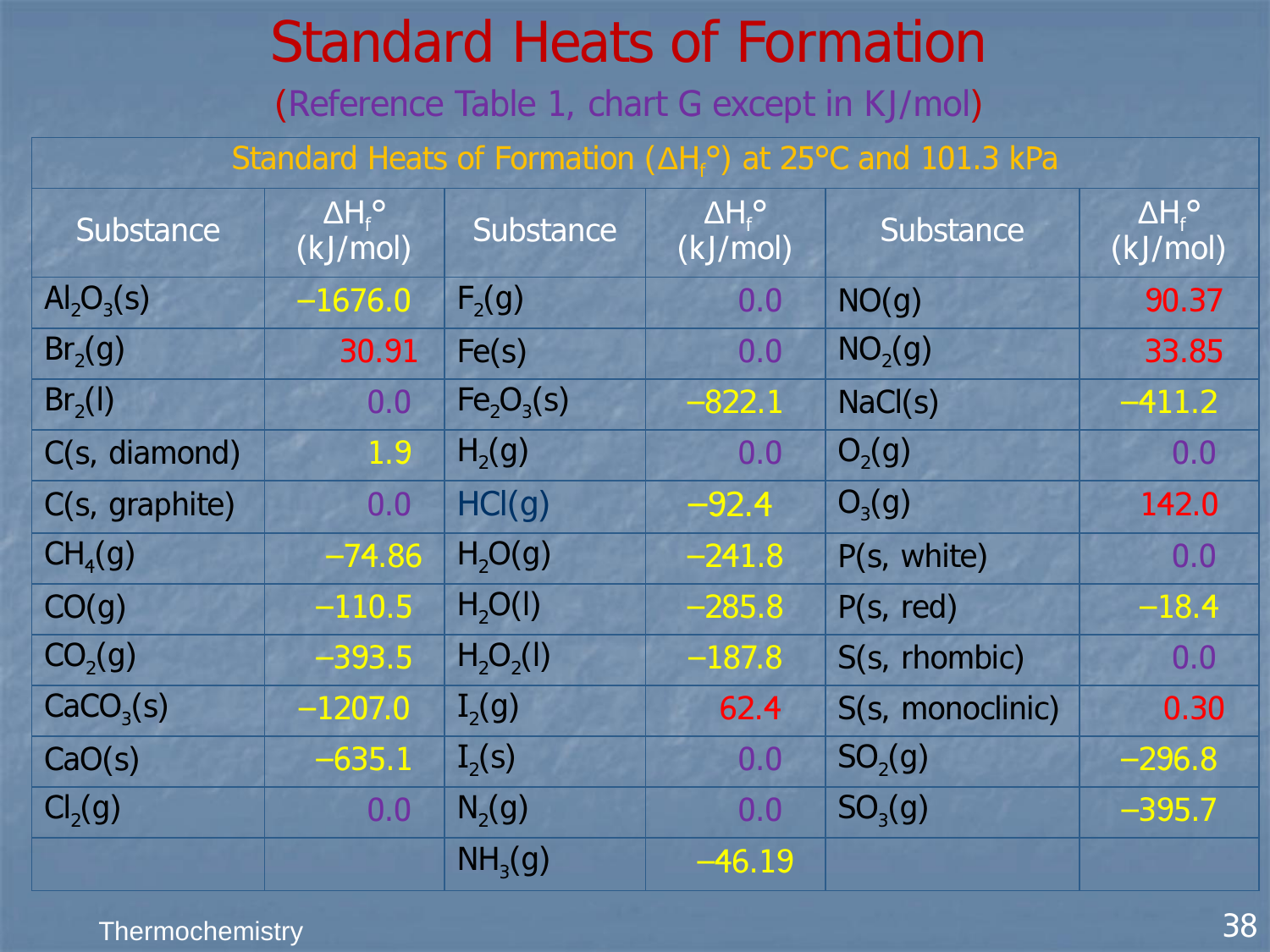

Standard Heats of Formation
(Reference Table 1, chart G except in KJ/mol)
| Standard Heats of Formation (ΔHf°) at 25°C and 101.3 kPa |  |  |  |  |  |
| --- | --- | --- | --- | --- | --- |
| Substance | ΔHf° (kJ/mol) | Substance | ΔHf° (kJ/mol) | Substance | ΔHf° (kJ/mol) |
| Al2O3(s) | –1676.0 | F2(g) | 0.0 | NO(g) | 90.37 |
| Br2(g) | 30.91 | Fe(s) | 0.0 | NO2(g) | 33.85 |
| Br2(l) | 0.0 | Fe2O3(s) | –822.1 | NaCl(s) | –411.2 |
| C(s, diamond) | 1.9 | H2(g) | 0.0 | O2(g) | 0.0 |
| C(s, graphite) | 0.0 | HCl(g) | –92.4 | O3(g) | 142.0 |
| CH4(g) | –74.86 | H2O(g) | –241.8 | P(s, white) | 0.0 |
| CO(g) | –110.5 | H2O(l) | –285.8 | P(s, red) | –18.4 |
| CO2(g) | –393.5 | H2O2(l) | –187.8 | S(s, rhombic) | 0.0 |
| CaCO3(s) | –1207.0 | I2(g) | 62.4 | S(s, monoclinic) | 0.30 |
| CaO(s) | –635.1 | I2(s) | 0.0 | SO2(g) | –296.8 |
| Cl2(g) | 0.0 | N2(g) | 0.0 | SO3(g) | –395.7 |
|  |  | NH3(g) | –46.19 |  |  |
38
Thermochemistry